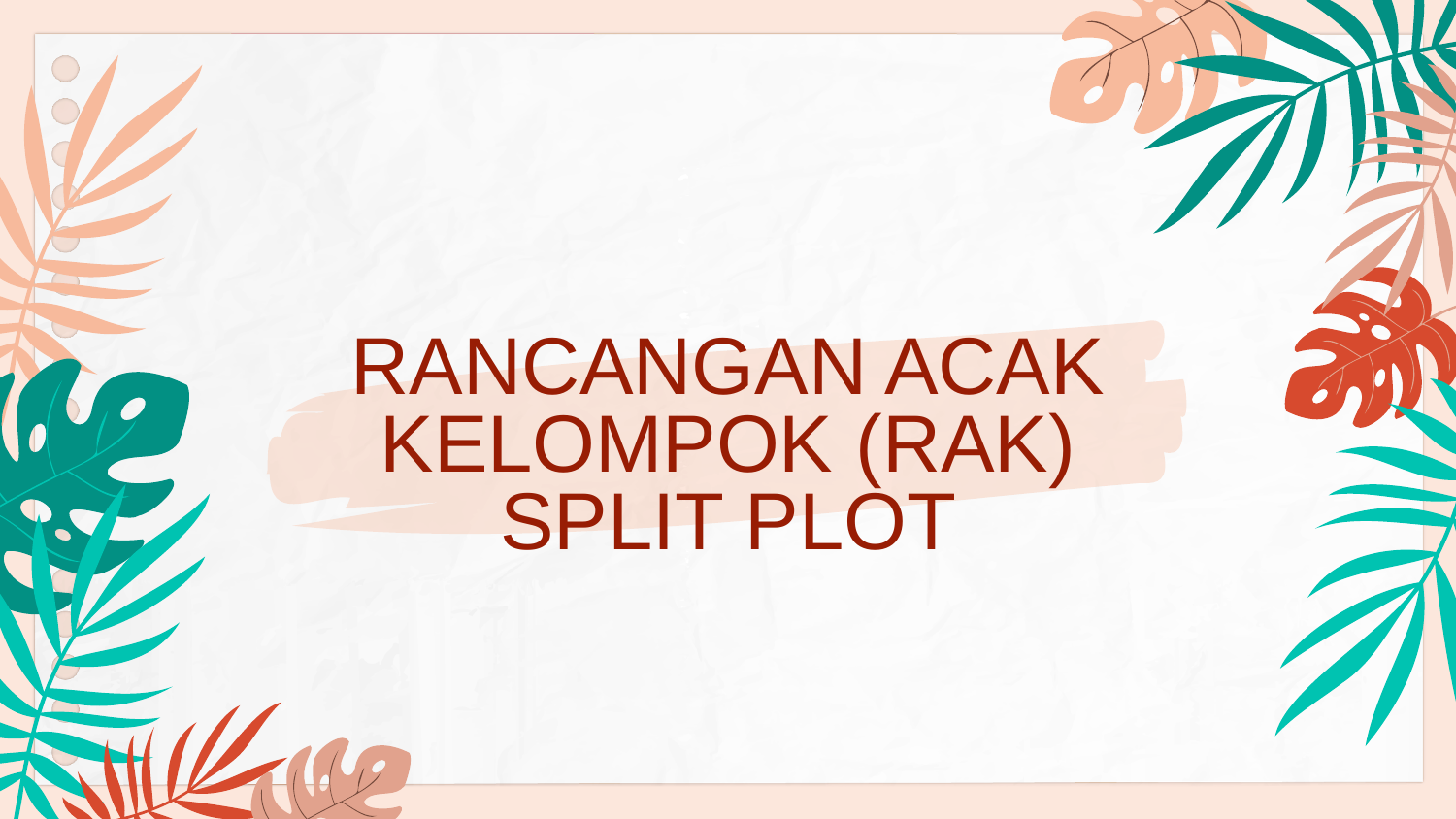

# RANCANGAN ACAK KELOMPOK (RAK) SPLIT PLOT